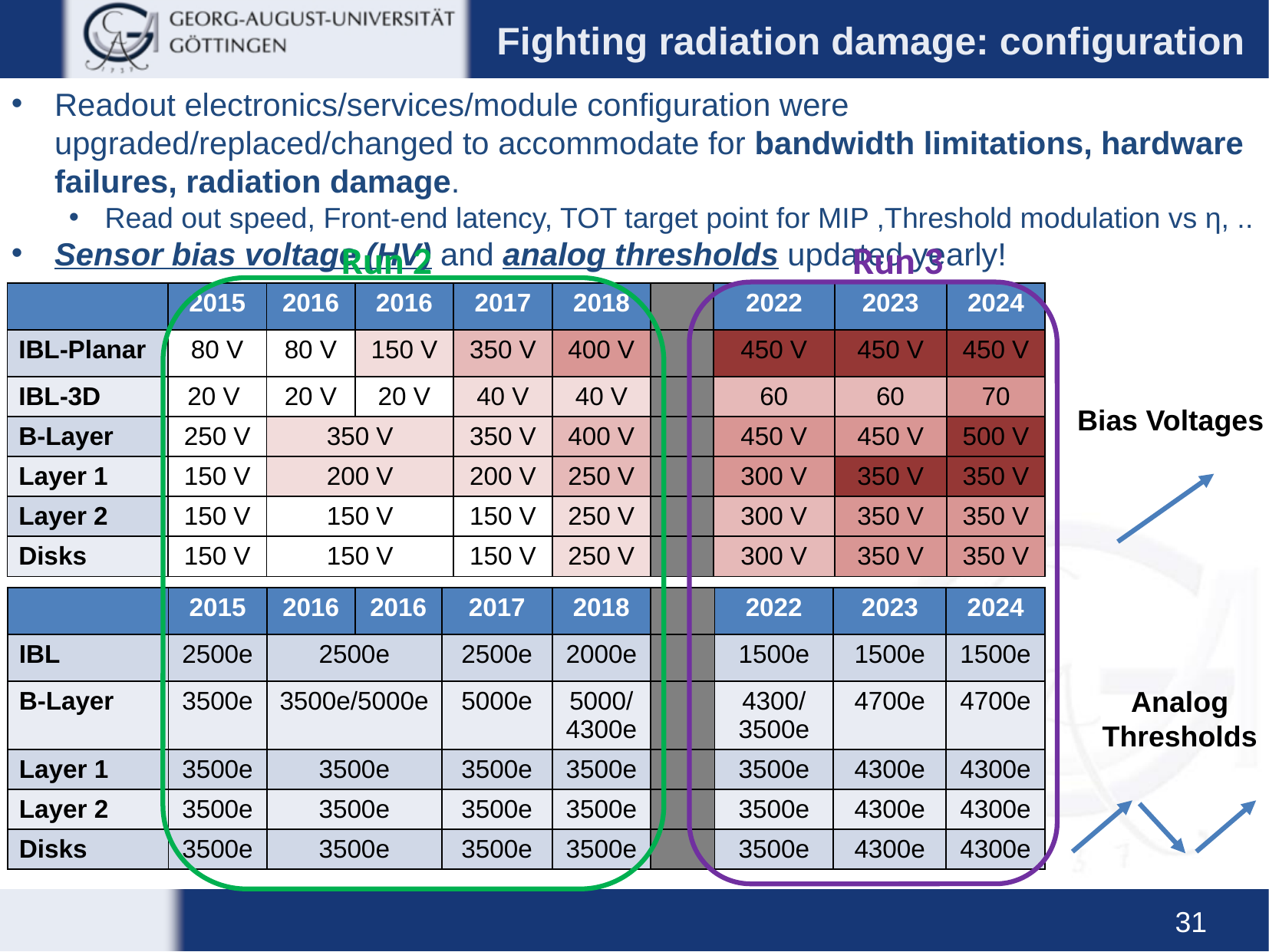

# Fighting radiation damage: configuration
Readout electronics/services/module configuration were upgraded/replaced/changed to accommodate for bandwidth limitations, hardware failures, radiation damage.
Read out speed, Front-end latency, TOT target point for MIP ,Threshold modulation vs η, ..
Sensor bias voltage (HV) and analog thresholds updated yearly!
Run 2
Run 3

|  | 2015 | 2016 | 2016 | 2017 | 2018 |  | 2022 | 2023 | 2024 |
| --- | --- | --- | --- | --- | --- | --- | --- | --- | --- |
| IBL-Planar | 80 V | 80 V | 150 V | 350 V | 400 V |  | 450 V | 450 V | 450 V |
| IBL-3D | 20 V | 20 V | 20 V | 40 V | 40 V |  | 60 | 60 | 70 |
| B-Layer | 250 V | 350 V |  | 350 V | 400 V |  | 450 V | 450 V | 500 V |
| Layer 1 | 150 V | 200 V |  | 200 V | 250 V |  | 300 V | 350 V | 350 V |
| Layer 2 | 150 V | 150 V |  | 150 V | 250 V |  | 300 V | 350 V | 350 V |
| Disks | 150 V | 150 V |  | 150 V | 250 V |  | 300 V | 350 V | 350 V |
Bias Voltages
|  | 2015 | 2016 | 2016 | 2017 | 2018 |  | 2022 | 2023 | 2024 |
| --- | --- | --- | --- | --- | --- | --- | --- | --- | --- |
| IBL | 2500e | 2500e |  | 2500e | 2000e |  | 1500e | 1500e | 1500e |
| B-Layer | 3500e | 3500e/5000e |  | 5000e | 5000/4300e |  | 4300/ 3500e | 4700e | 4700e |
| Layer 1 | 3500e | 3500e |  | 3500e | 3500e |  | 3500e | 4300e | 4300e |
| Layer 2 | 3500e | 3500e |  | 3500e | 3500e |  | 3500e | 4300e | 4300e |
| Disks | 3500e | 3500e |  | 3500e | 3500e |  | 3500e | 4300e | 4300e |
Analog Thresholds
31